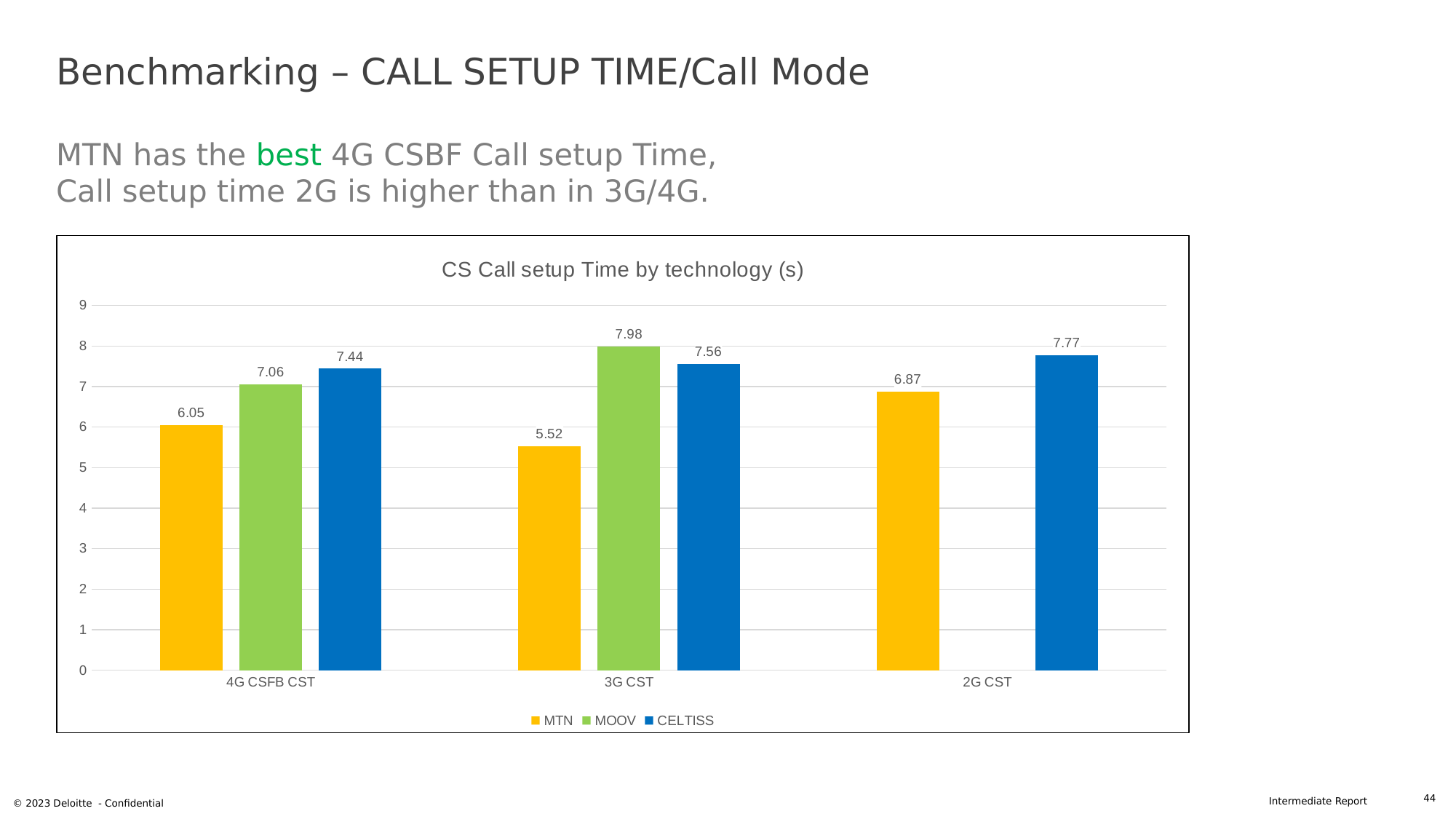

# Benchmarking – CALL SETUP TIME/Call Mode MTN has the best 4G CSBF Call setup Time, Call setup time 2G is higher than in 3G/4G.

### Chart: CS Call setup Time by technology (s)

| Category | MTN | MOOV | CELTISS |
|---|---|---|---|
| 4G CSFB CST | 6.05 | 7.06 | 7.44 |
| 3G CST | 5.52 | 7.98 | 7.56 |
| 2G CST | 6.87 | None | 7.77 |
44
© 2023 Deloitte  - Confidential